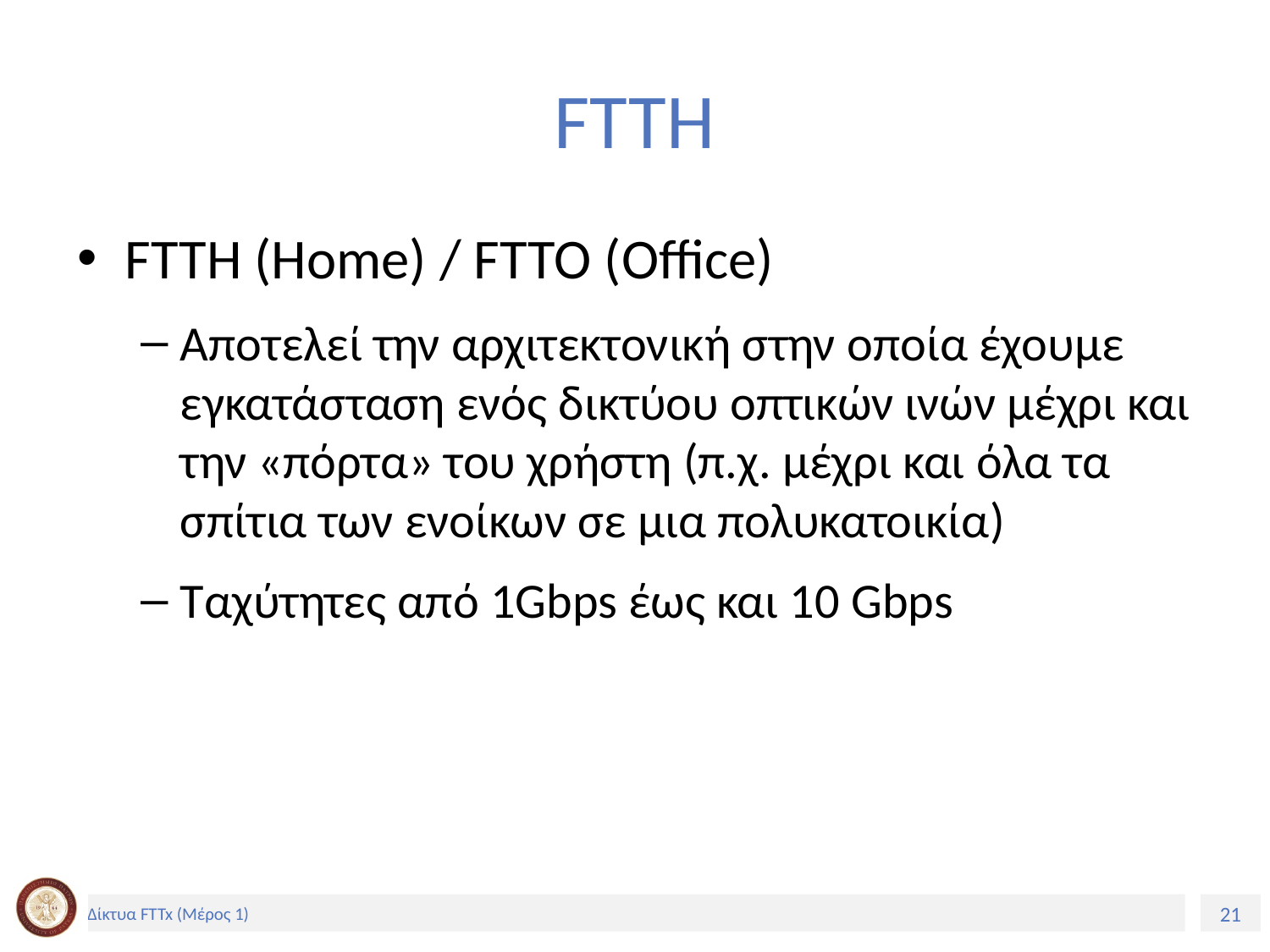

# FTTH
FTTH (Home) / FTTO (Office)
Αποτελεί την αρχιτεκτονική στην οποία έχουμε εγκατάσταση ενός δικτύου οπτικών ινών μέχρι και την «πόρτα» του χρήστη (π.χ. μέχρι και όλα τα σπίτια των ενοίκων σε μια πολυκατοικία)
Ταχύτητες από 1Gbps έως και 10 Gbps